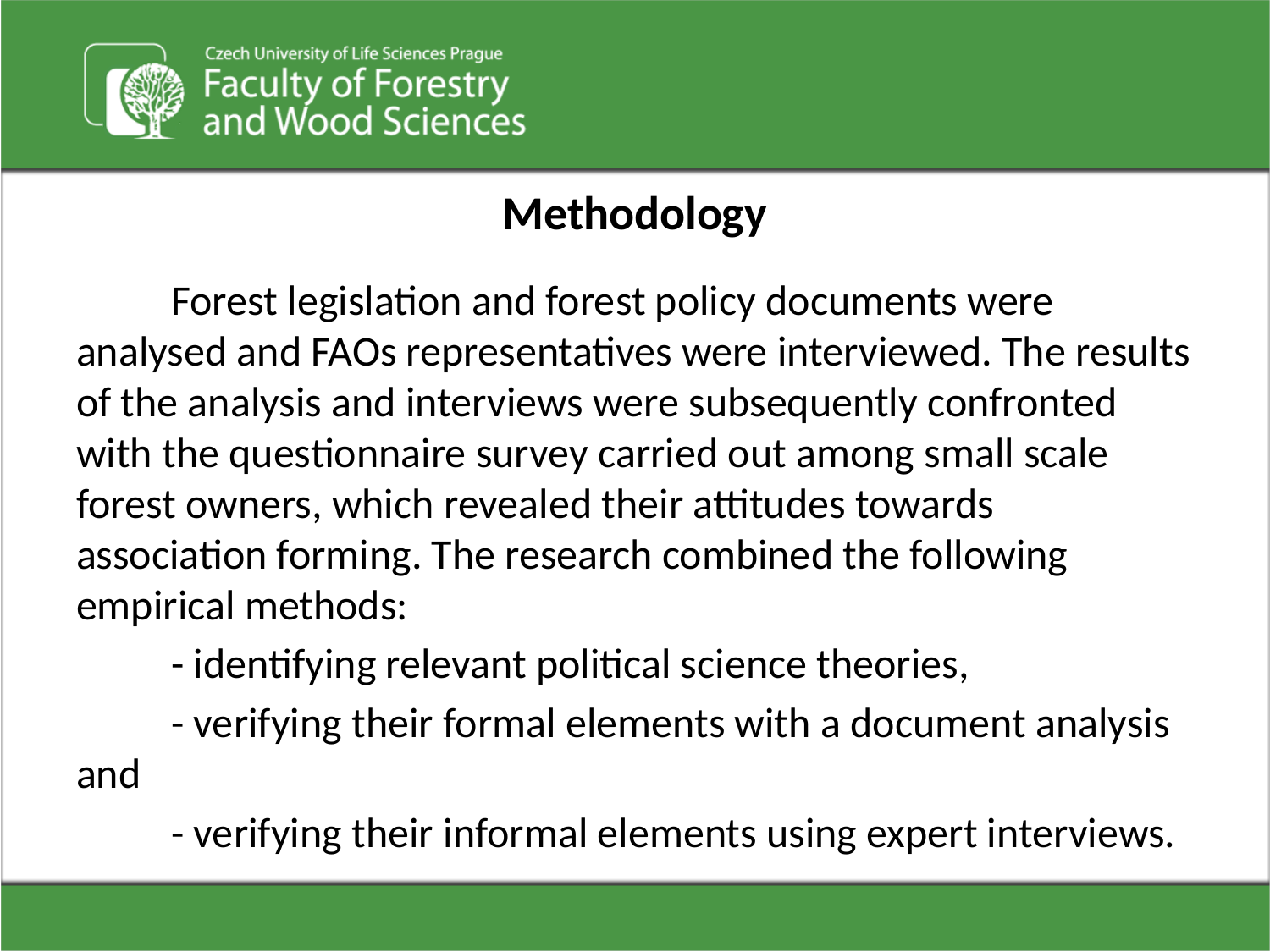

# Methodology
	Forest legislation and forest policy documents were analysed and FAOs representatives were interviewed. The results of the analysis and interviews were subsequently confronted with the questionnaire survey carried out among small scale forest owners, which revealed their attitudes towards association forming. The research combined the following empirical methods:
	- identifying relevant political science theories,
	- verifying their formal elements with a document analysis and
	- verifying their informal elements using expert interviews.